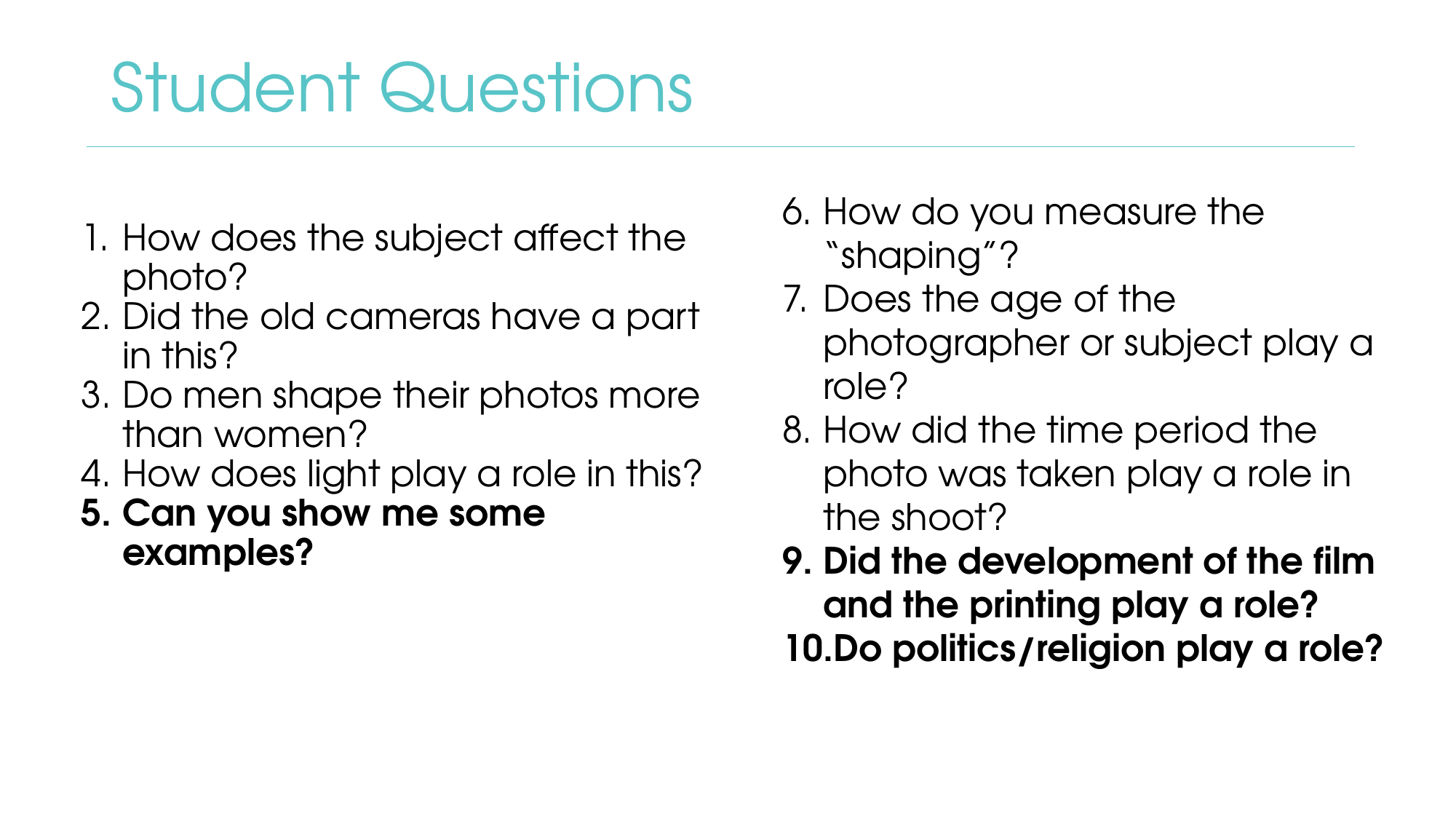

# Student Questions
How do you measure the “shaping”?
Does the age of the photographer or subject play a role?
How did the time period the photo was taken play a role in the shoot?
Did the development of the film and the printing play a role?
Do politics/religion play a role?
How does the subject affect the photo?
Did the old cameras have a part in this?
Do men shape their photos more than women?
How does light play a role in this?
Can you show me some examples?